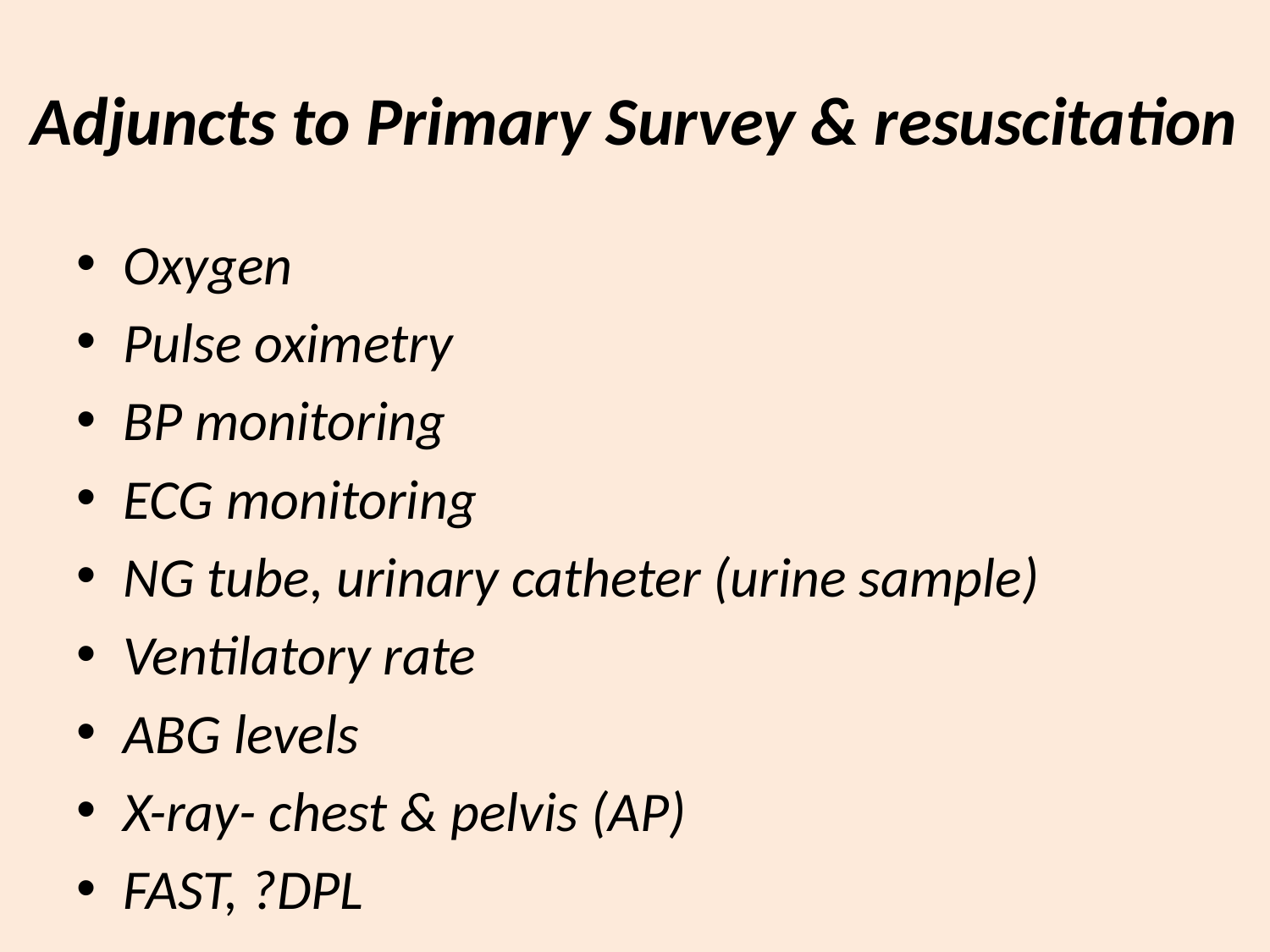

# Adjuncts to Primary Survey & resuscitation
Oxygen
Pulse oximetry
BP monitoring
ECG monitoring
NG tube, urinary catheter (urine sample)
Ventilatory rate
ABG levels
X-ray- chest & pelvis (AP)
FAST, ?DPL